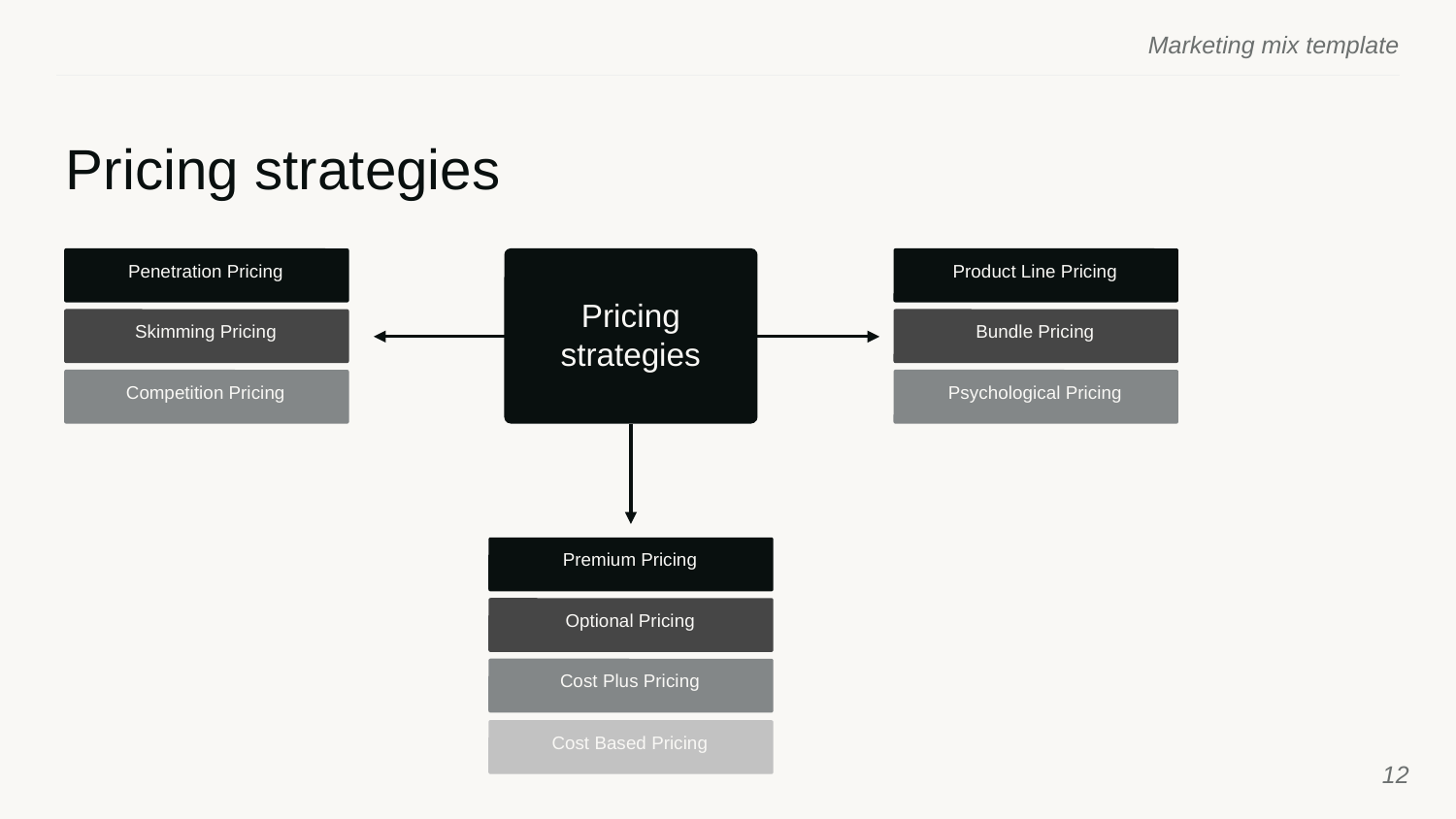

# Pricing strategies
Penetration Pricing

Product Line Pricing

Pricing strategies
Skimming Pricing
Bundle Pricing

Competition Pricing
Psychological Pricing

Premium Pricing

Optional Pricing

Cost Plus Pricing

Cost Based Pricing

12